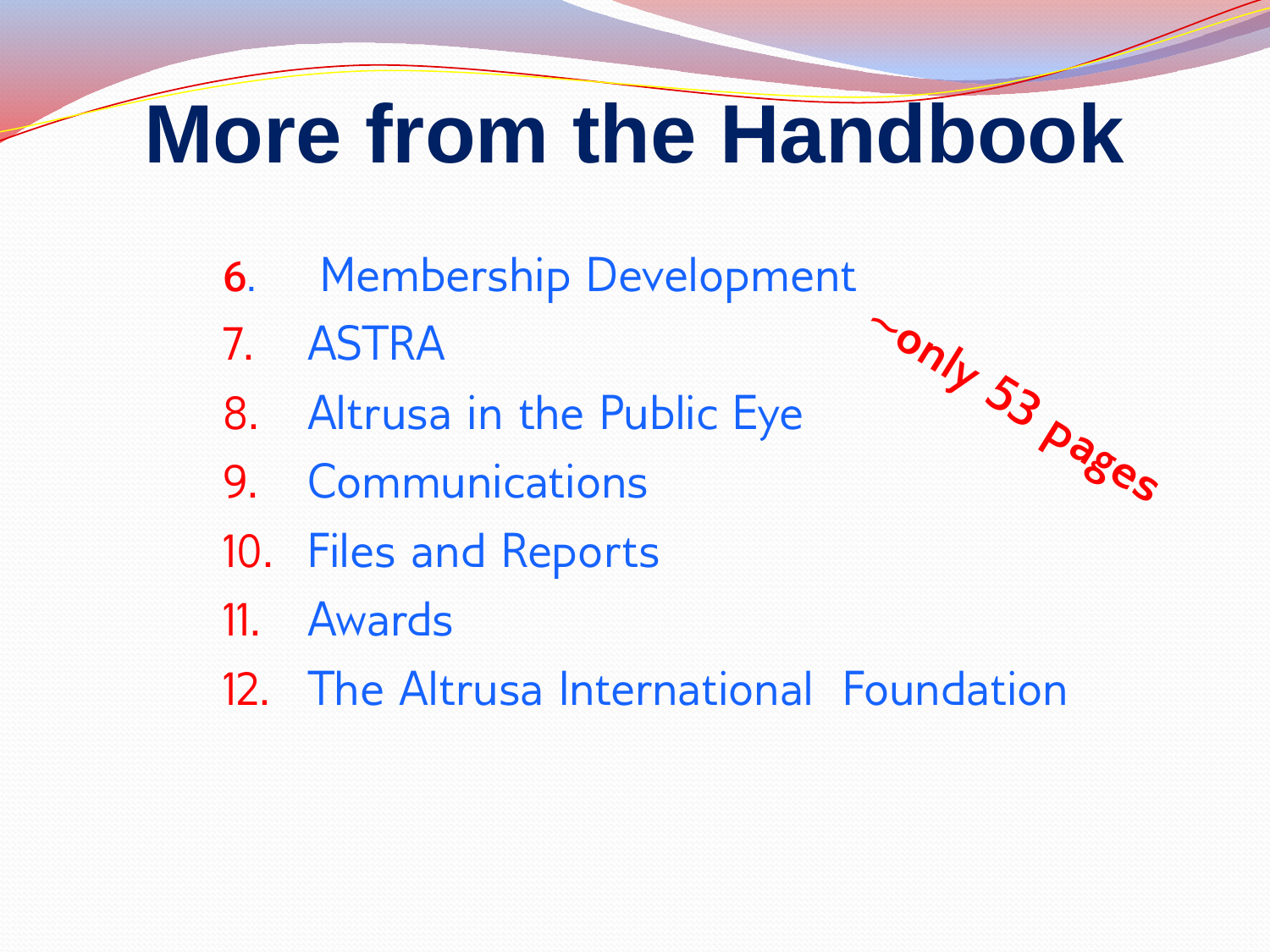

# More from the Handbook
6.     Membership Development
ASTRA
Altrusa in the Public Eye
Communications
Files and Reports
Awards
The Altrusa International  Foundation
~only 53 pages